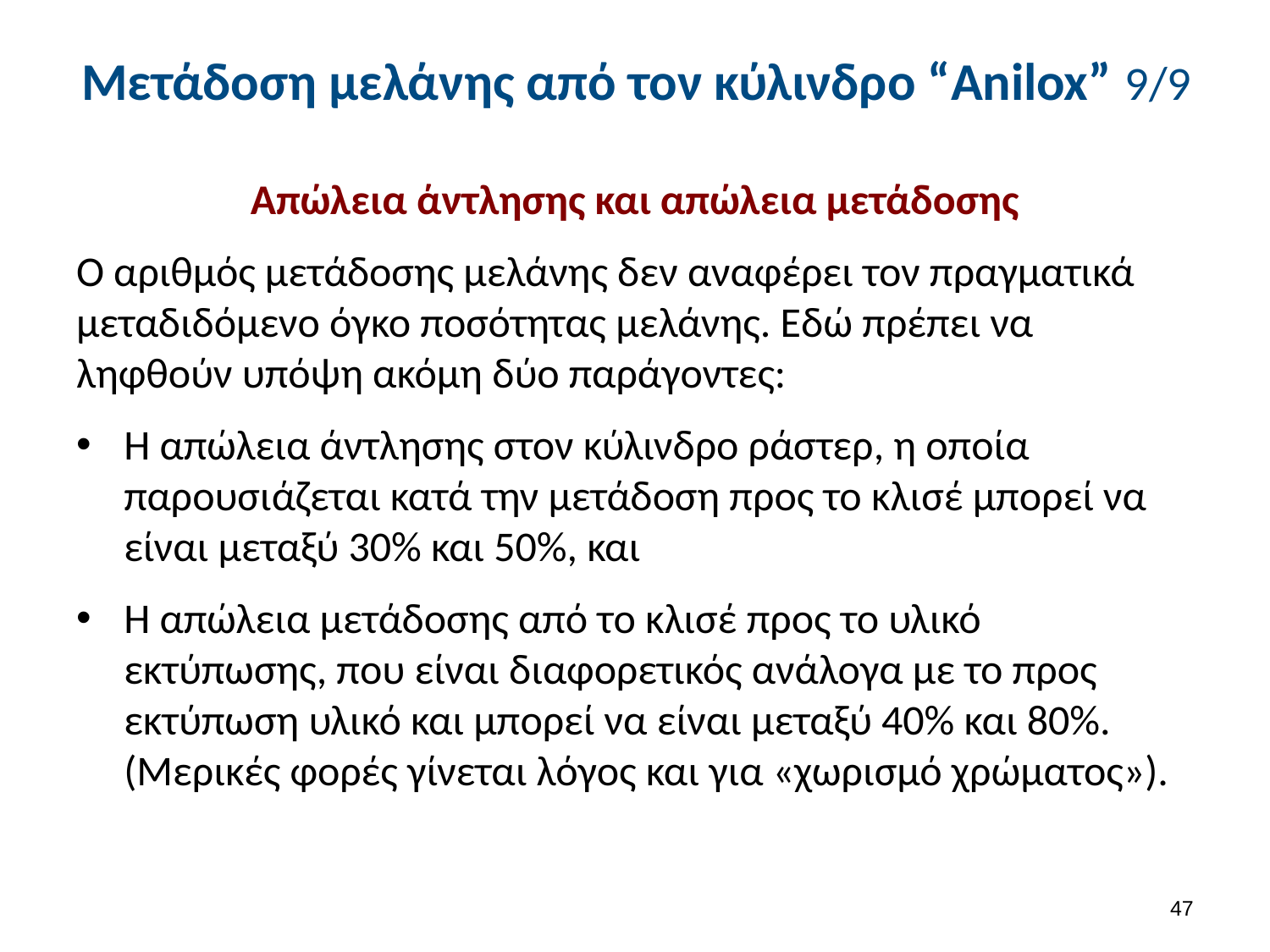

# Μετάδοση μελάνης από τον κύλινδρο “Anilox” 9/9
Απώλεια άντλησης και απώλεια μετάδοσης
Ο αριθμός μετάδοσης μελάνης δεν αναφέρει τον πραγματικά μεταδιδόμενο όγκο ποσότητας μελάνης. Εδώ πρέπει να ληφθούν υπόψη ακόμη δύο παράγοντες:
Η απώλεια άντλησης στον κύλινδρο ράστερ, η οποία παρουσιάζεται κατά την μετάδοση προς το κλισέ μπορεί να είναι μεταξύ 30% και 50%, και
Η απώλεια μετάδοσης από το κλισέ προς το υλικό εκτύπωσης, που είναι διαφορετικός ανάλογα με το προς εκτύπωση υλικό και μπορεί να είναι μεταξύ 40% και 80%. (Μερικές φορές γίνεται λόγος και για «χωρισμό χρώματος»).

47